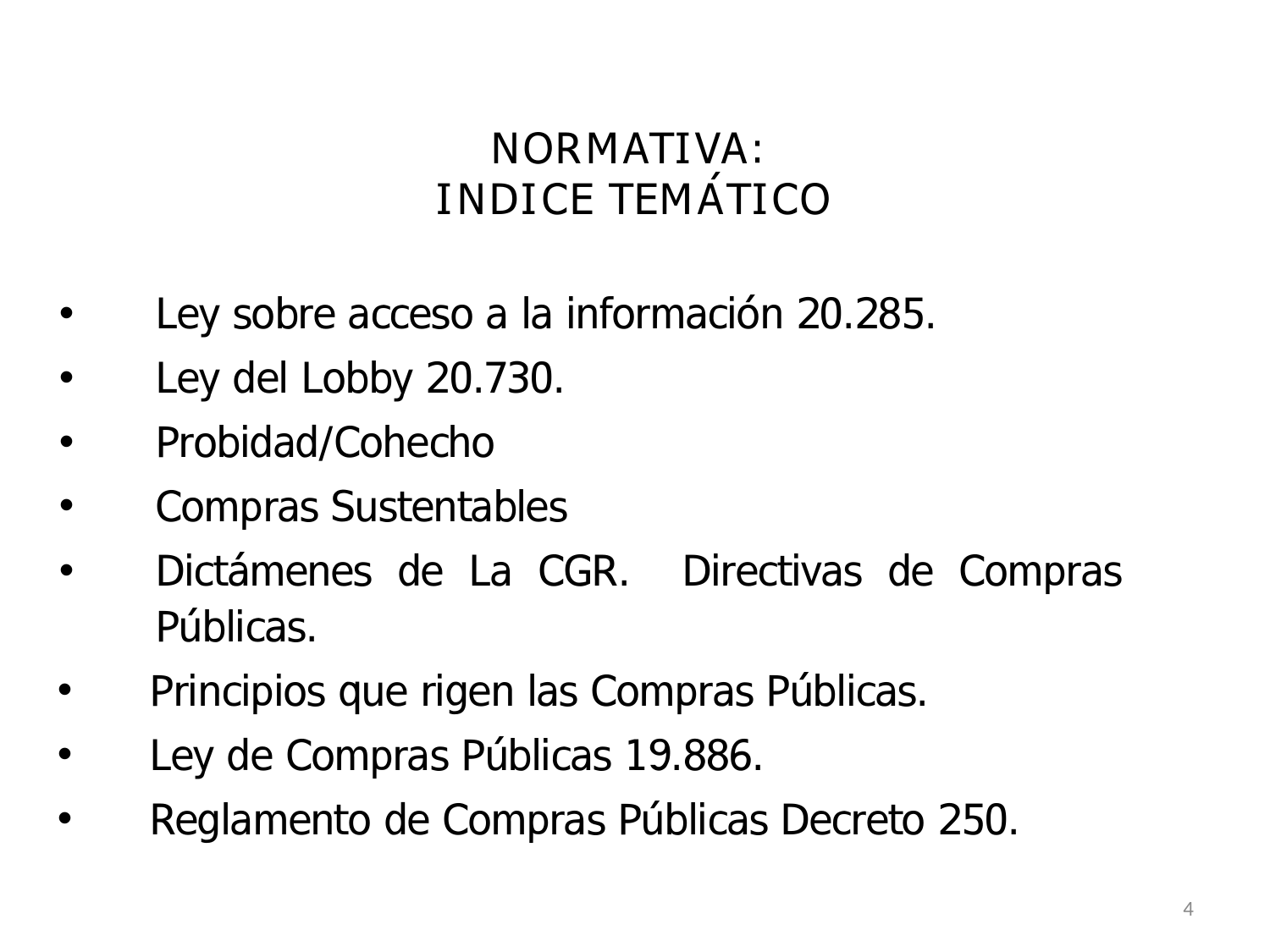

NORMATIVA:
INDICE TEMÁTICO

Ley sobre acceso a la información 20.285.
Ley del Lobby 20.730.
Probidad/Cohecho
Compras Sustentables
Dictámenes de La CGR.  Directivas de Compras Públicas.
      Principios que rigen las Compras Públicas.
      Ley de Compras Públicas 19.886.
      Reglamento de Compras Públicas Decreto 250.
4